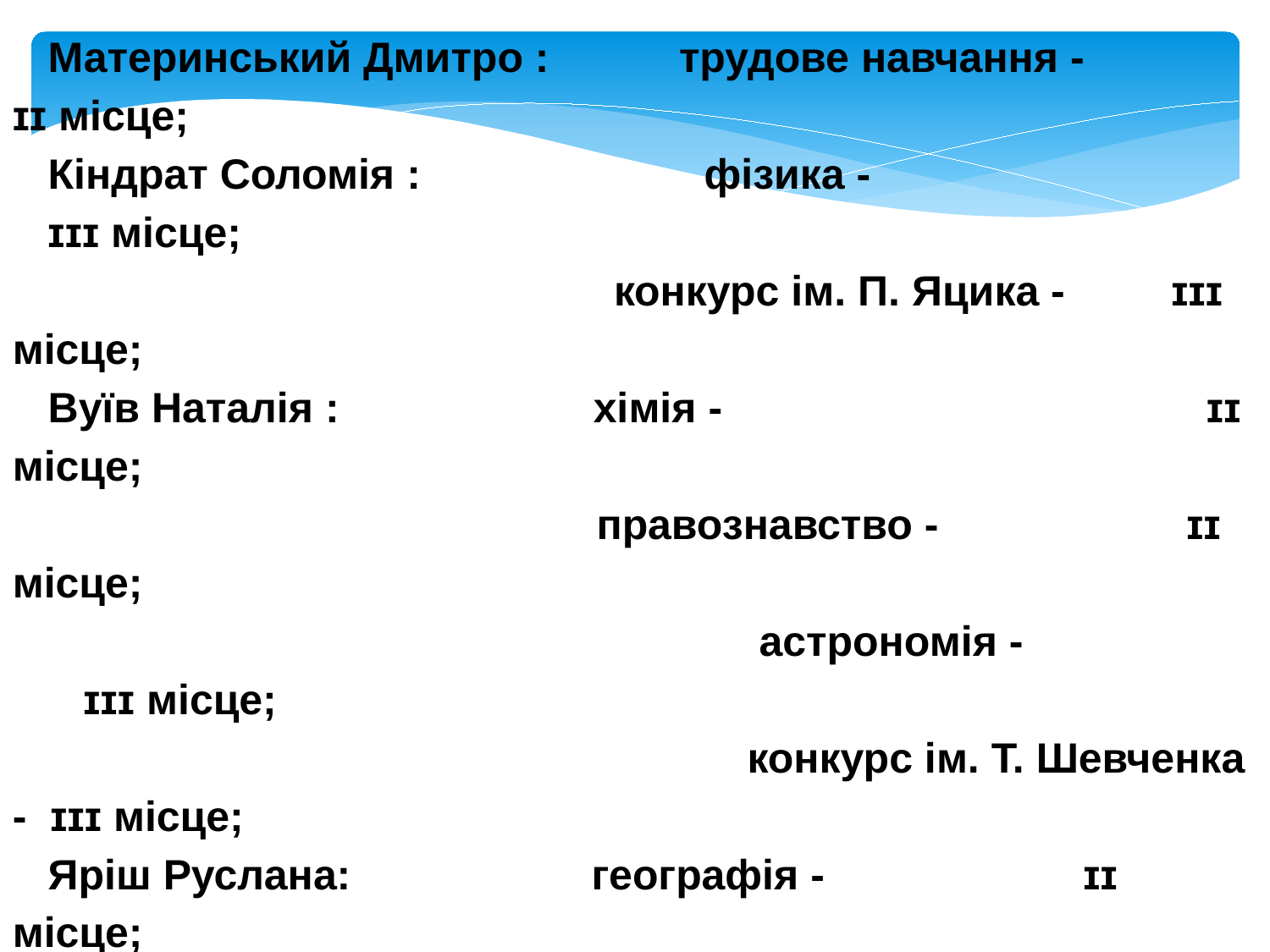

Материнський Дмитро :           трудове навчання -              ɪɪ місце;
   Кіндрат Соломія :                        фізика -                                    ɪɪɪ місце;
	         конкурс ім. П. Яцика -         ɪɪɪ місце;
   Вуїв Наталія :	 хімія -                                         ɪɪ місце;
	 правознавство -                     ɪɪ місце;
                                                               астрономія -                          ɪɪɪ місце;
                                                              конкурс ім. Т. Шевченка -  ɪɪɪ місце;
   Яріш Руслана: 	географія -	 ɪɪ місце;
	біологія –	 ɪɪ місце;
                                                              українська мова -	 ɪɪ місце;
	англійська мова -	ɪɪɪ місце;
	історія - 	  ɪ місце;
     А також Руслана – переможець ɪɪɪ етапу учнівської олімпіади з історії і стала учасником  ɪʏ етапу Всеукраїнської учнівської олімпіади з історії.